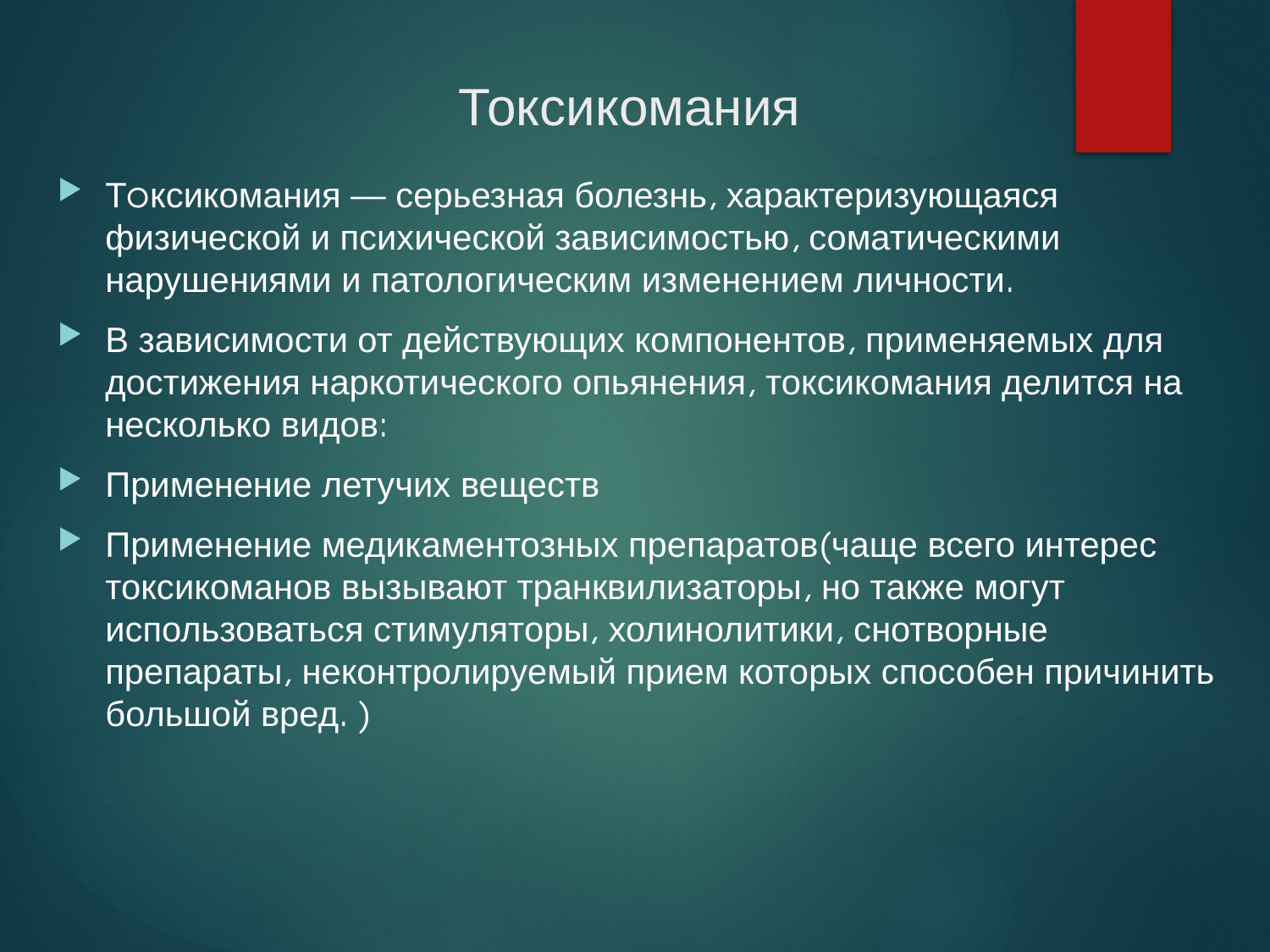

# Токсикомания
Тoксикомания — серьезная болезнь, характеризующаяся физической и психической зависимостью, соматическими нарушениями и патологическим изменением личности.
В зависимости от действующих компонентов, применяемых для достижения наркотического опьянения, токсикомания делится на несколько видов:
Применение летучих веществ
Применение медикаментозных препаратов(чаще всего интерес токсикоманов вызывают транквилизаторы, но также могут использоваться стимуляторы, холинолитики, снотворные препараты, неконтролируемый прием которых способен причинить большой вред. )